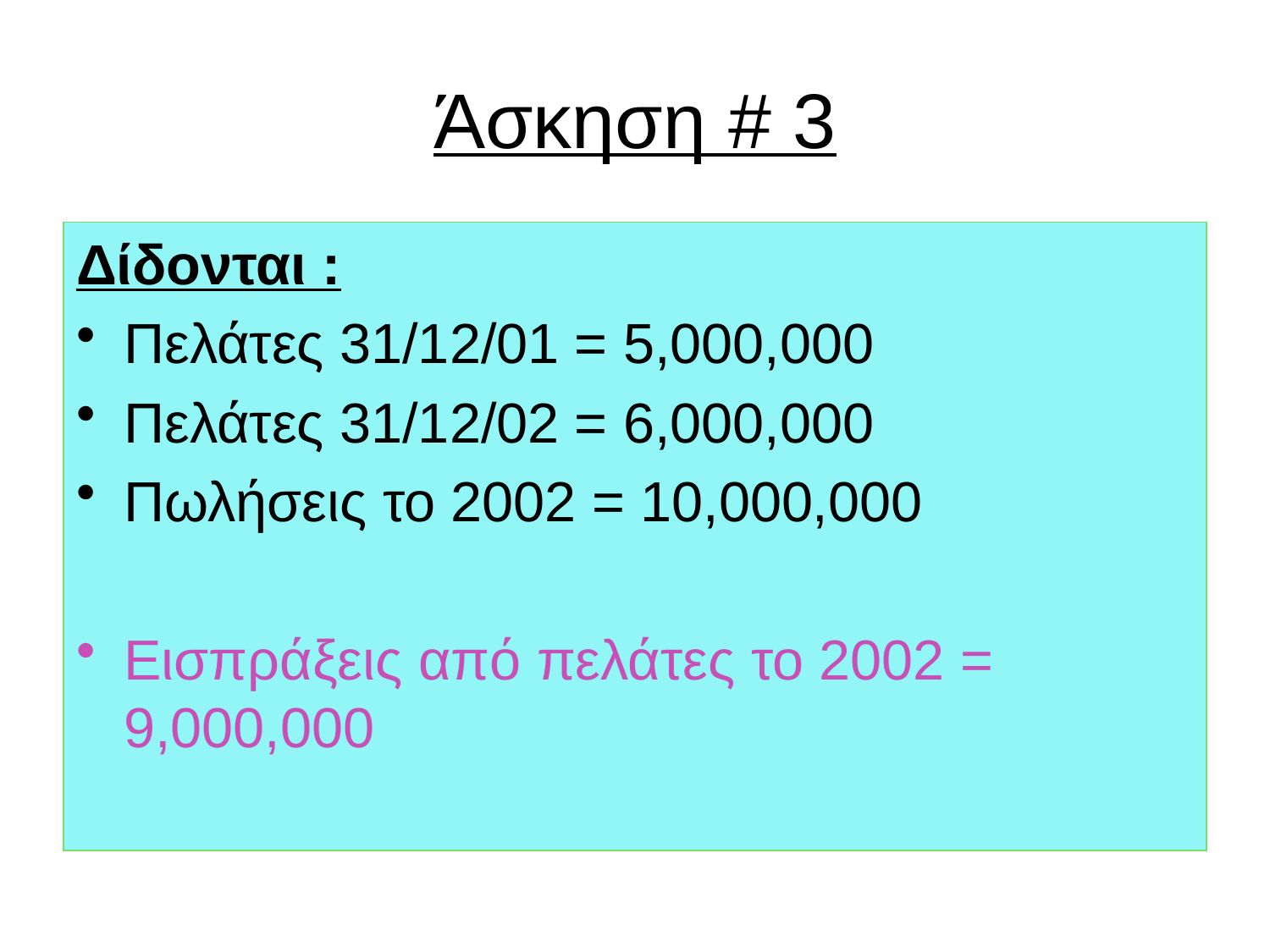

# Άσκηση # 3
Δίδονται :
Πελάτες 31/12/01 = 5,000,000
Πελάτες 31/12/02 = 6,000,000
Πωλήσεις το 2002 = 10,000,000

Εισπράξεις από πελάτες το 2002 = 9,000,000